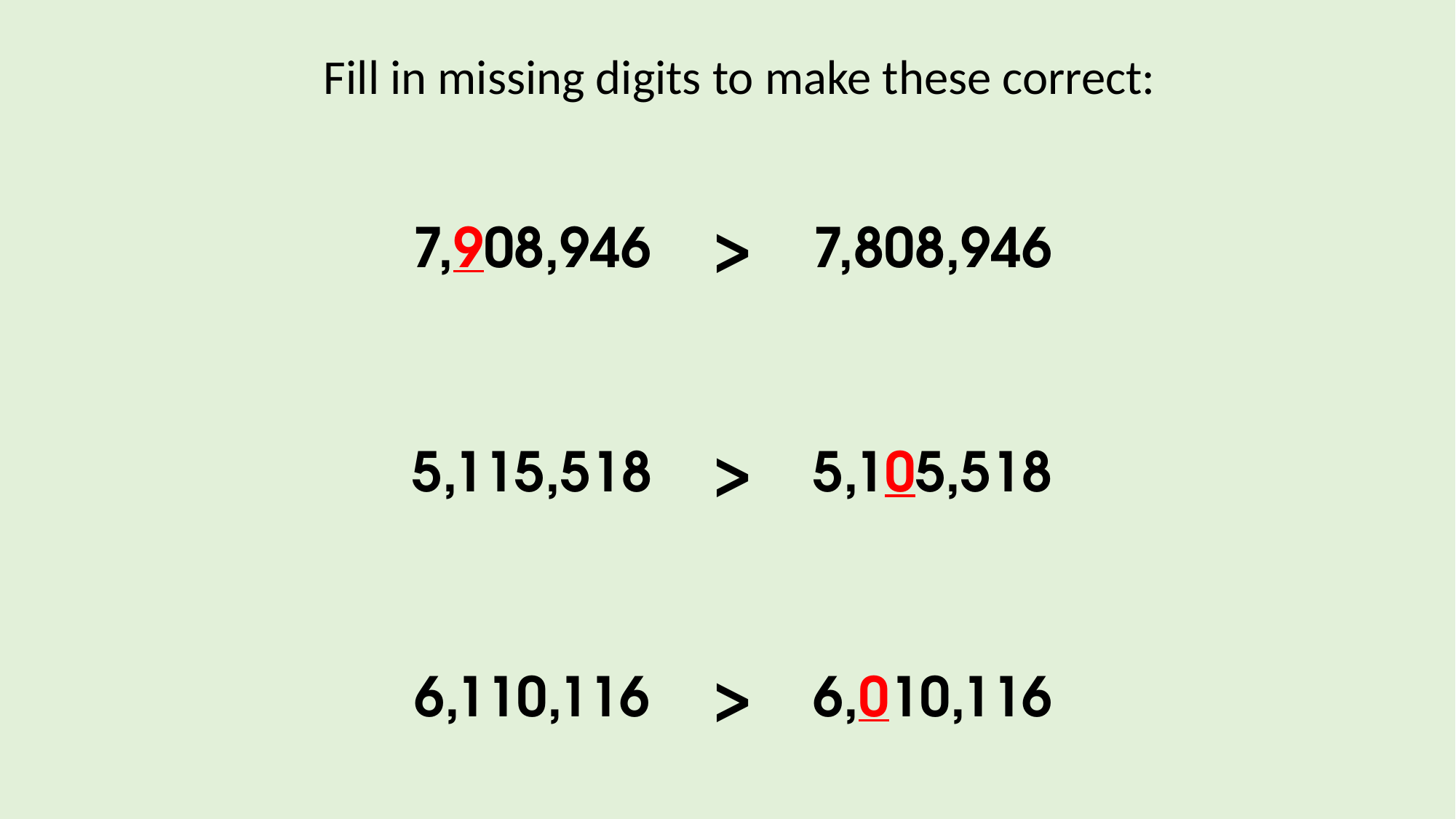

Fill in missing digits to make these correct:
| 7,908,946 |  | > |  | 7,808,946 |
| --- | --- | --- | --- | --- |
|  |  |  |  |  |
| 5,115,518 |  | > |  | 5,105,518 |
|  |  |  |  |  |
| 6,110,116 |  | > |  | 6,010,116 |